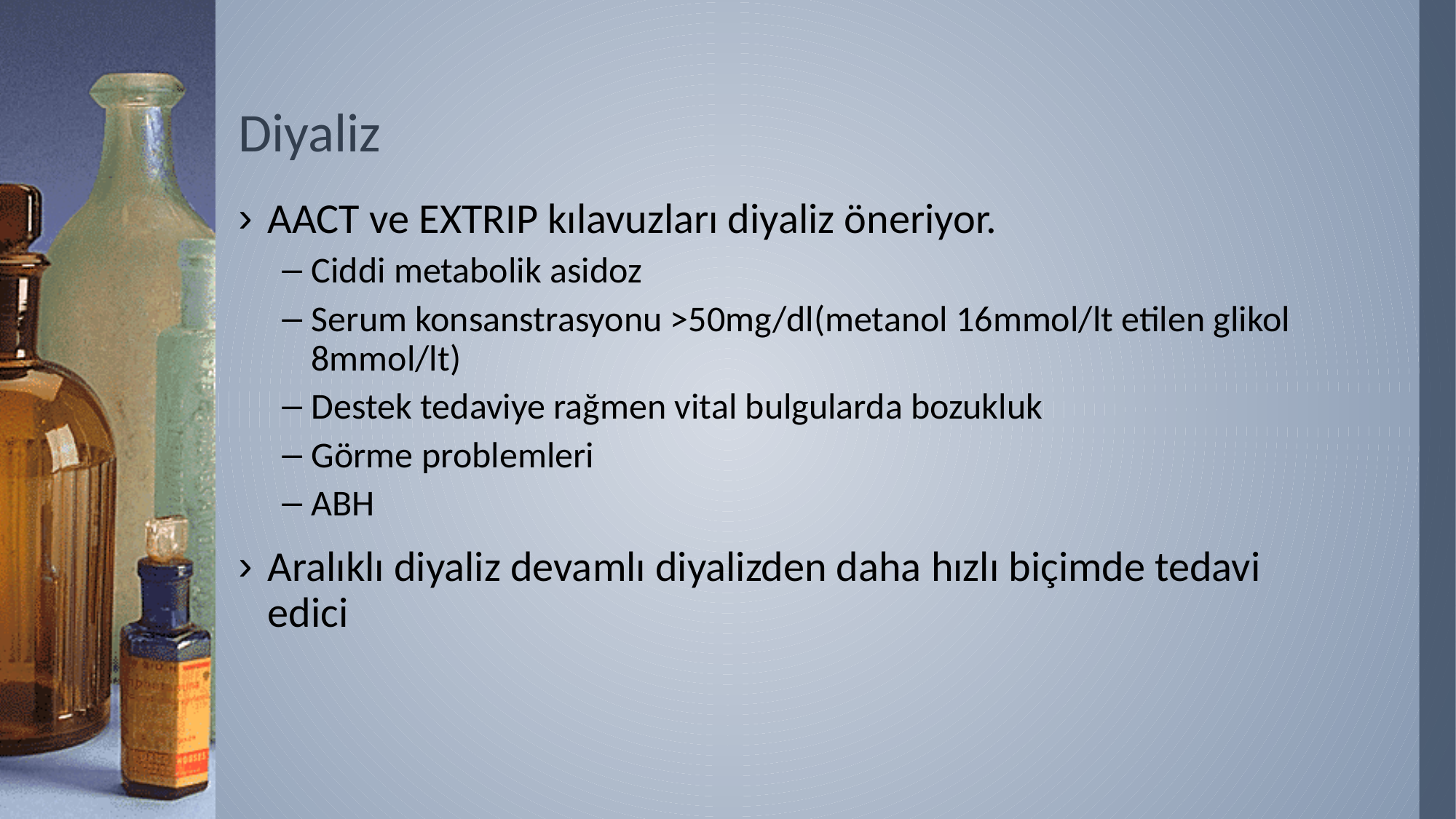

# Diyaliz
AACT ve EXTRIP kılavuzları diyaliz öneriyor.
Ciddi metabolik asidoz
Serum konsanstrasyonu >50mg/dl(metanol 16mmol/lt etilen glikol 8mmol/lt)
Destek tedaviye rağmen vital bulgularda bozukluk
Görme problemleri
ABH
Aralıklı diyaliz devamlı diyalizden daha hızlı biçimde tedavi edici